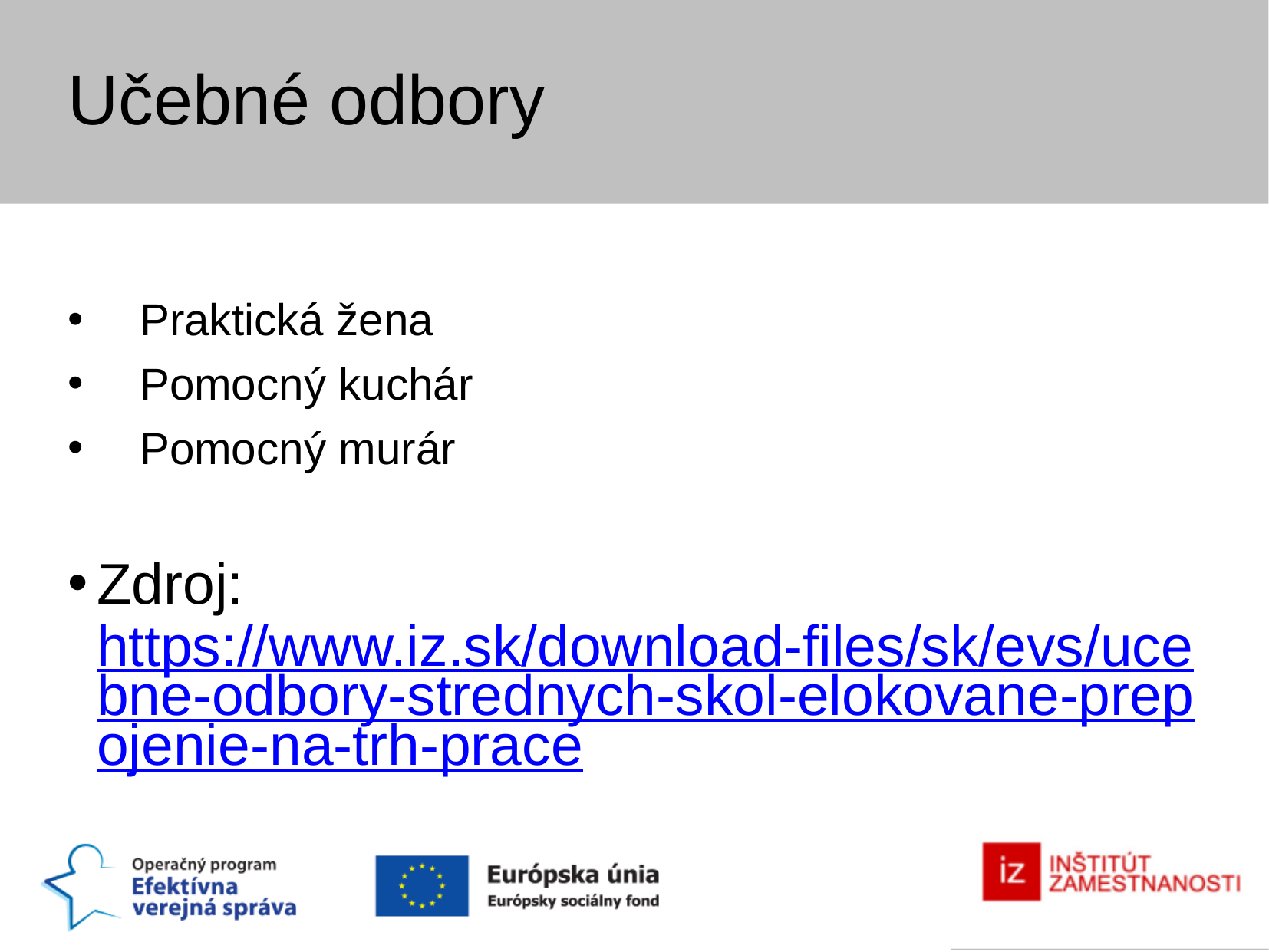

Učebné odbory
Praktická žena
Pomocný kuchár
Pomocný murár

Zdroj: https://www.iz.sk/download-files/sk/evs/ucebne-odbory-strednych-skol-elokovane-prepojenie-na-trh-prace